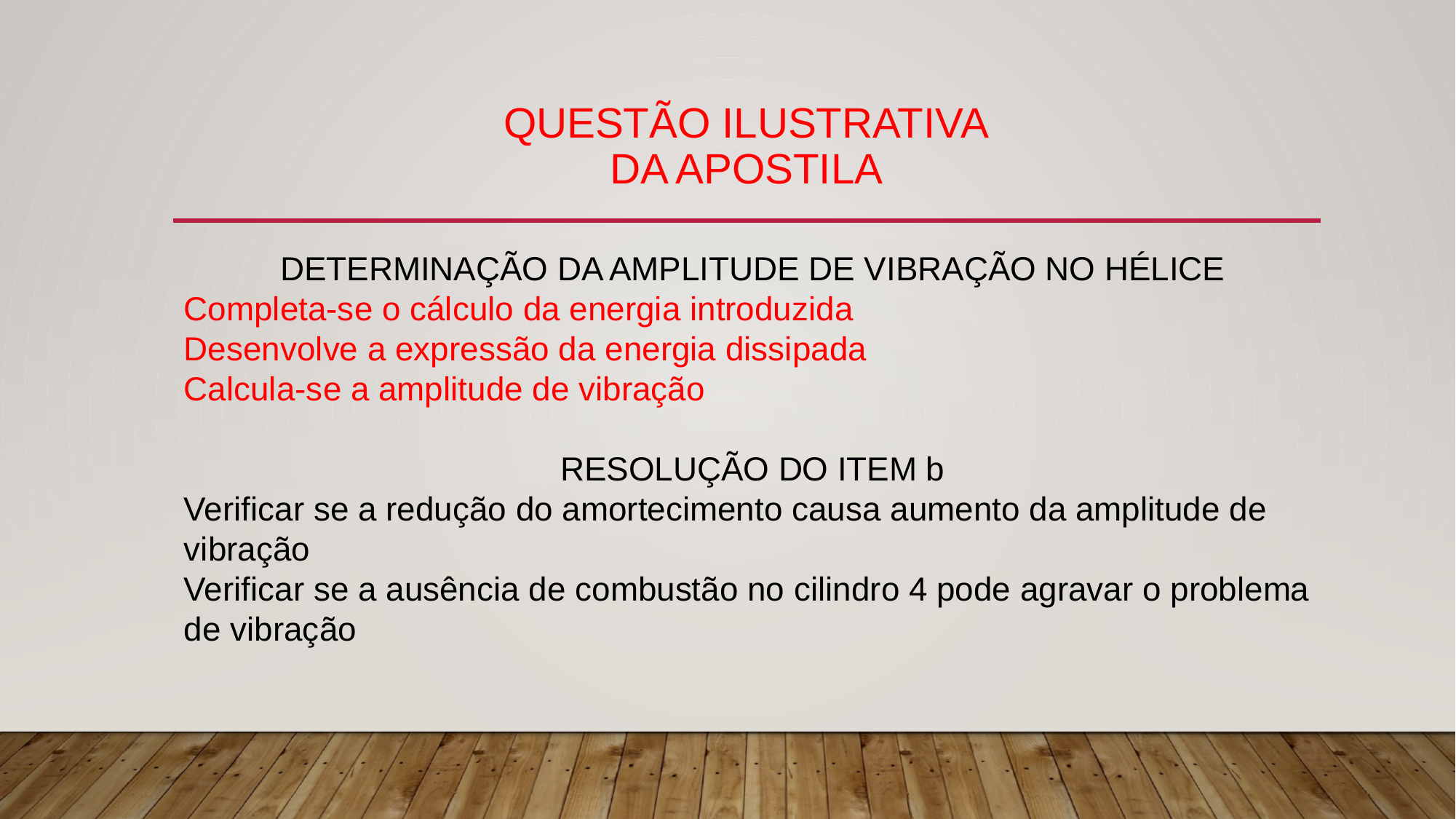

# QUESTÃO ILUSTRATIVA DA APOSTILA
DETERMINAÇÃO DA AMPLITUDE DE VIBRAÇÃO NO HÉLICE
Completa-se o cálculo da energia introduzida
Desenvolve a expressão da energia dissipada
Calcula-se a amplitude de vibração

RESOLUÇÃO DO ITEM b
Verificar se a redução do amortecimento causa aumento da amplitude de vibração
Verificar se a ausência de combustão no cilindro 4 pode agravar o problema de vibração